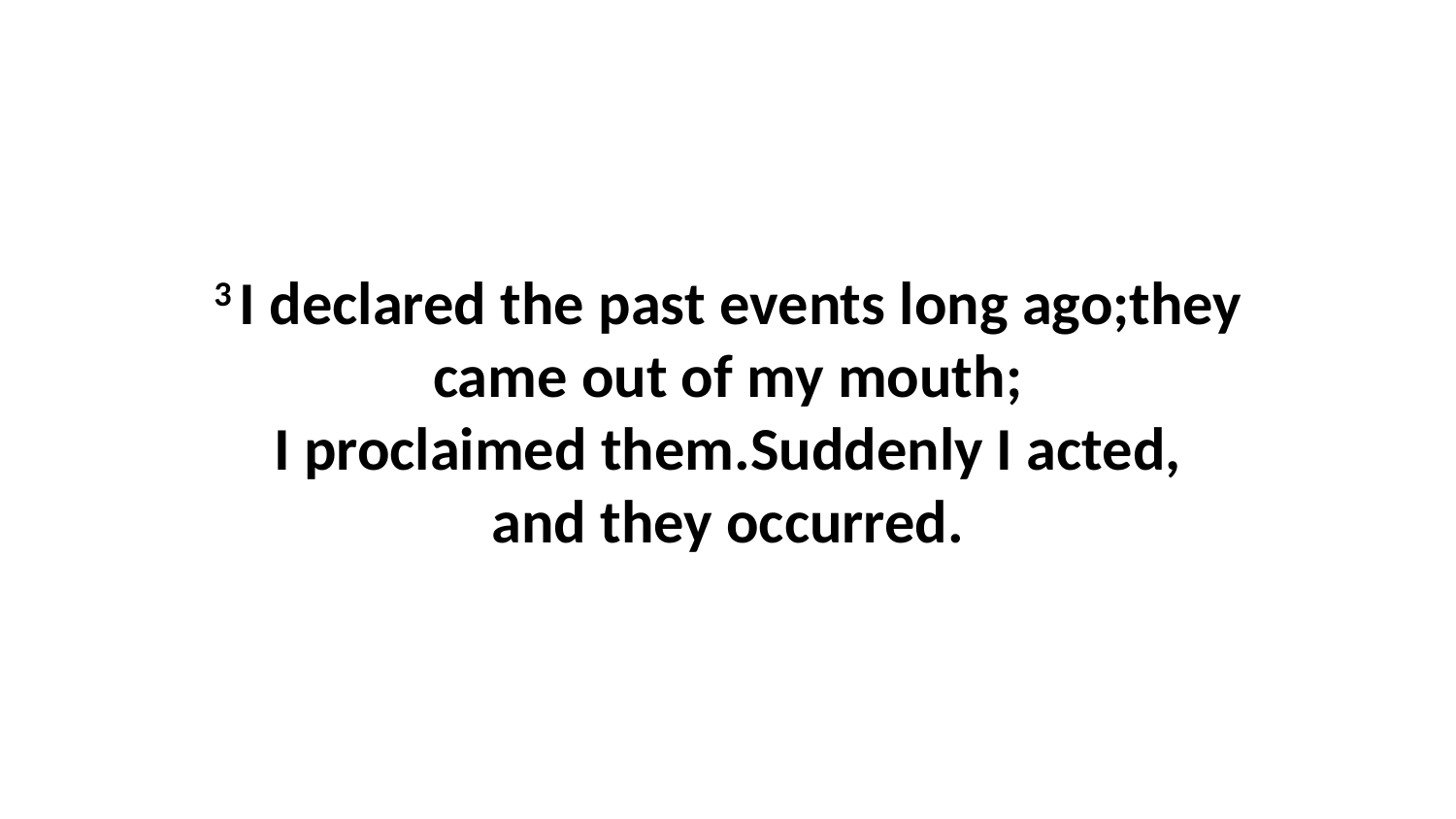

3 I declared the past events long ago;they came out of my mouth; I proclaimed them.Suddenly I acted, and they occurred.